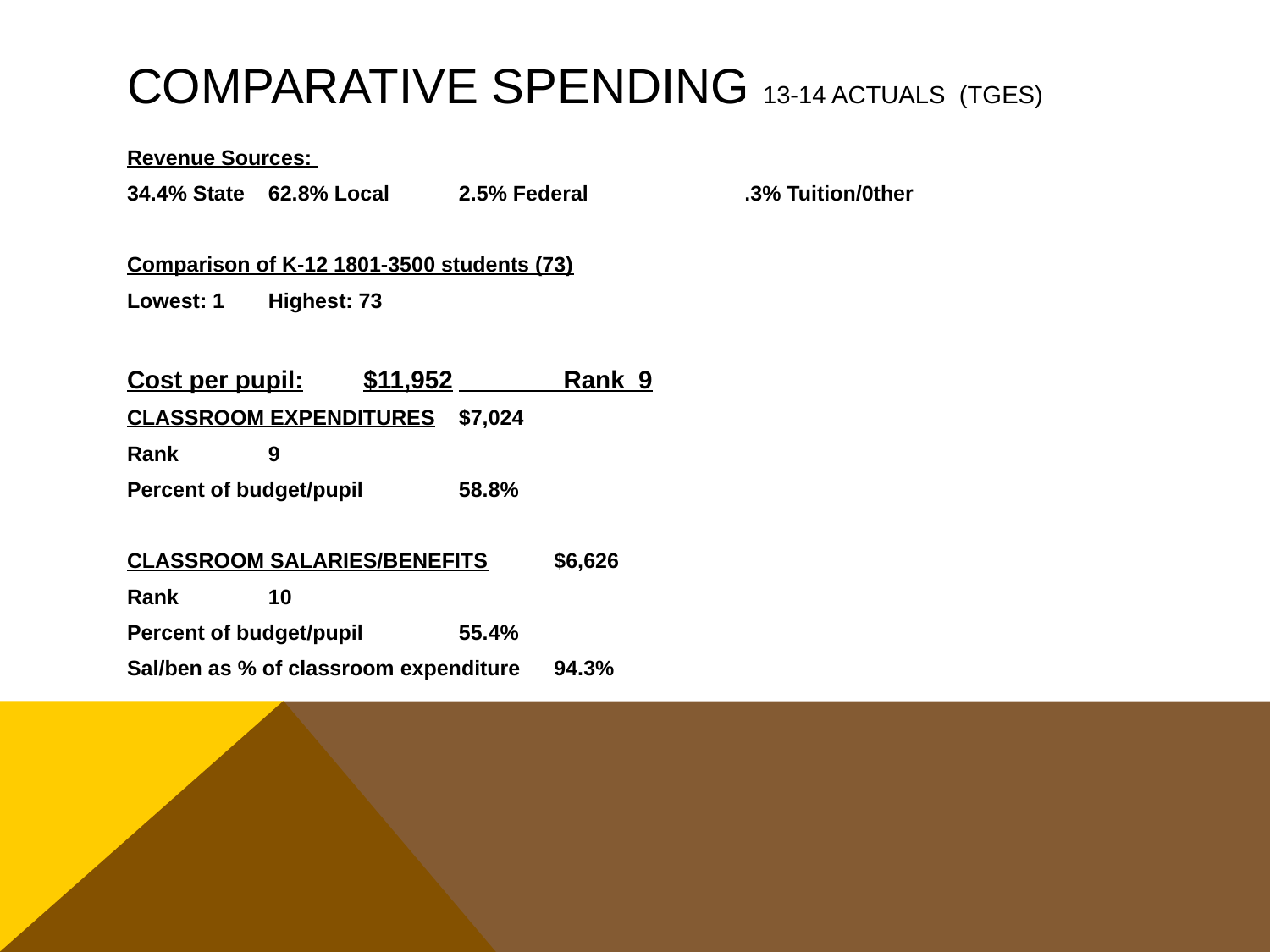

# COMPARATIVE SPENDING 13-14 Actuals  (TGES)
Revenue Sources:
34.4% State		62.8% Local		2.5% Federal	 	.3% Tuition/0ther

Comparison of K-12 1801-3500 students (73)
Lowest: 1	Highest: 73

Cost per pupil:			$11,952	               Rank  9
CLASSROOM EXPENDITURES		$7,024
Rank							9
Percent of budget/pupil			58.8%

CLASSROOM SALARIES/BENEFITS		$6,626
Rank							10
Percent of budget/pupil			55.4%
Sal/ben as % of classroom expenditure		94.3%